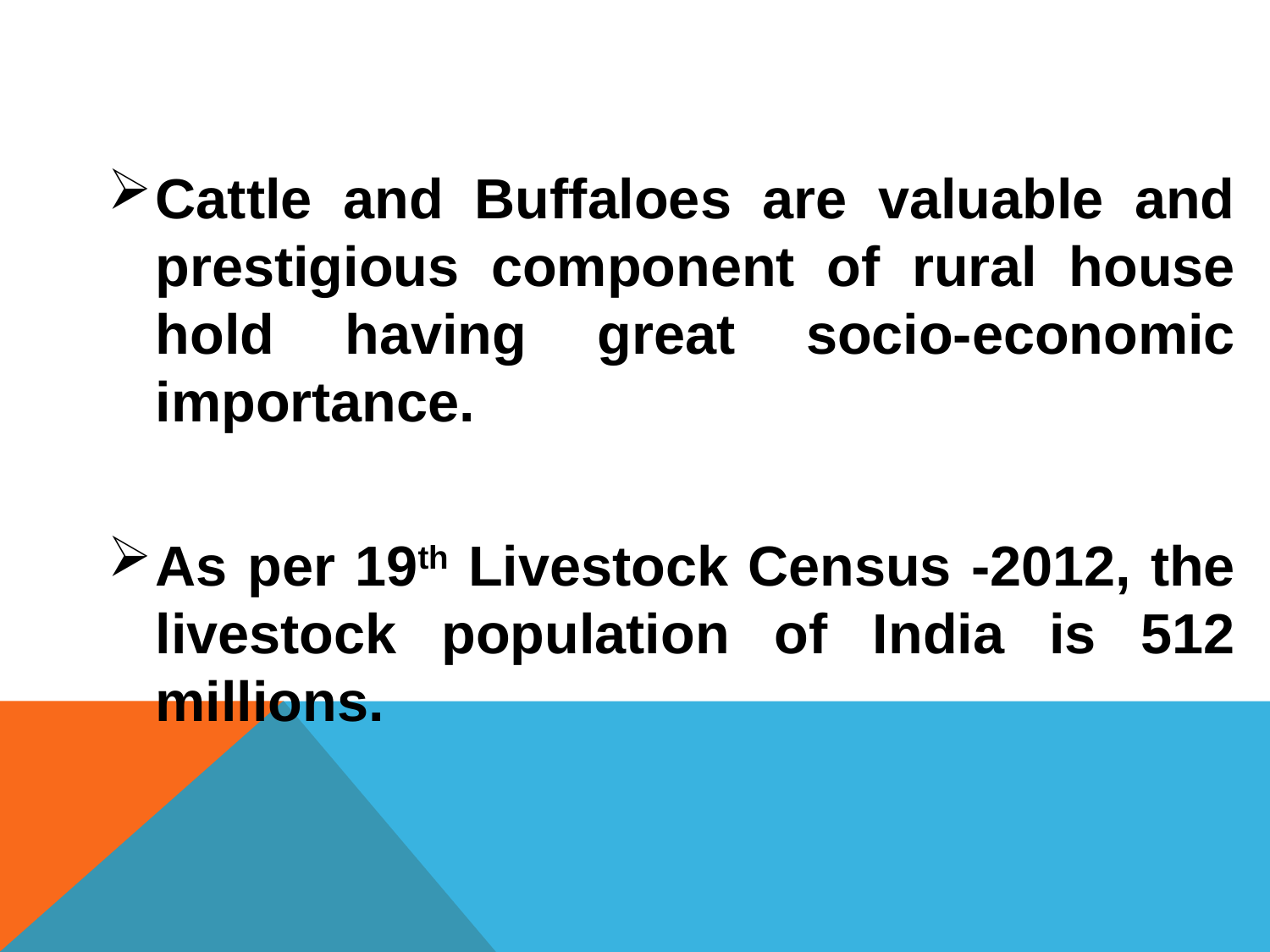

Cattle and Buffaloes are valuable and prestigious component of rural house hold having great socio-economic importance.

As per 19th Livestock Census -2012, the livestock population of India is 512 millions.